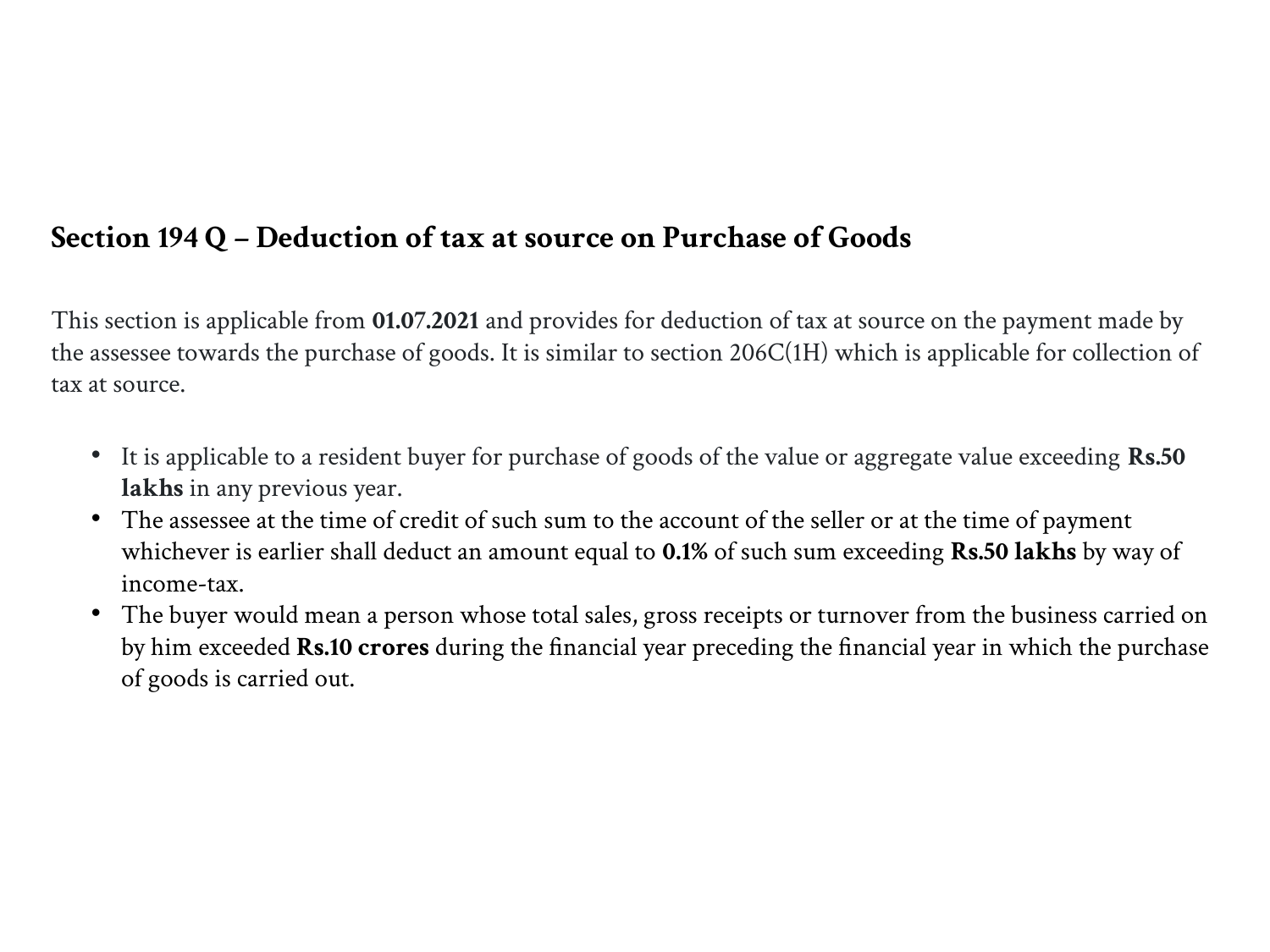

Section 194 Q – Deduction of tax at source on Purchase of Goods
This section is applicable from 01.07.2021 and provides for deduction of tax at source on the payment made by the assessee towards the purchase of goods. It is similar to section 206C(1H) which is applicable for collection of tax at source.
It is applicable to a resident buyer for purchase of goods of the value or aggregate value exceeding Rs.50 lakhs in any previous year.
The assessee at the time of credit of such sum to the account of the seller or at the time of payment whichever is earlier shall deduct an amount equal to 0.1% of such sum exceeding Rs.50 lakhs by way of income-tax.
The buyer would mean a person whose total sales, gross receipts or turnover from the business carried on by him exceeded Rs.10 crores during the financial year preceding the financial year in which the purchase of goods is carried out.